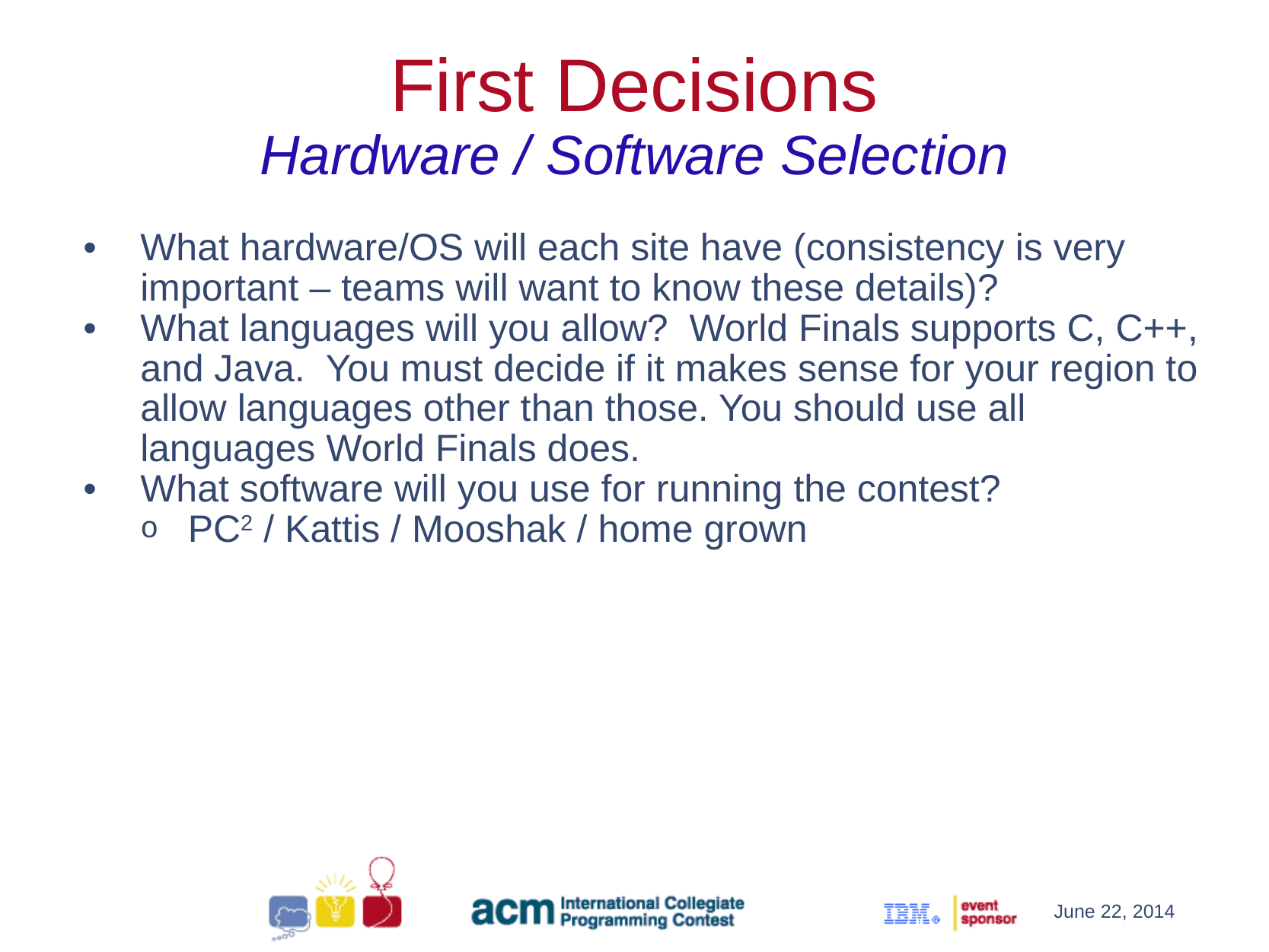

First Decisions
Hardware / Software Selection
What hardware/OS will each site have (consistency is very important – teams will want to know these details)?
What languages will you allow?  World Finals supports C, C++, and Java.  You must decide if it makes sense for your region to allow languages other than those. You should use all languages World Finals does.
What software will you use for running the contest?
PC2 / Kattis / Mooshak / home grown
10